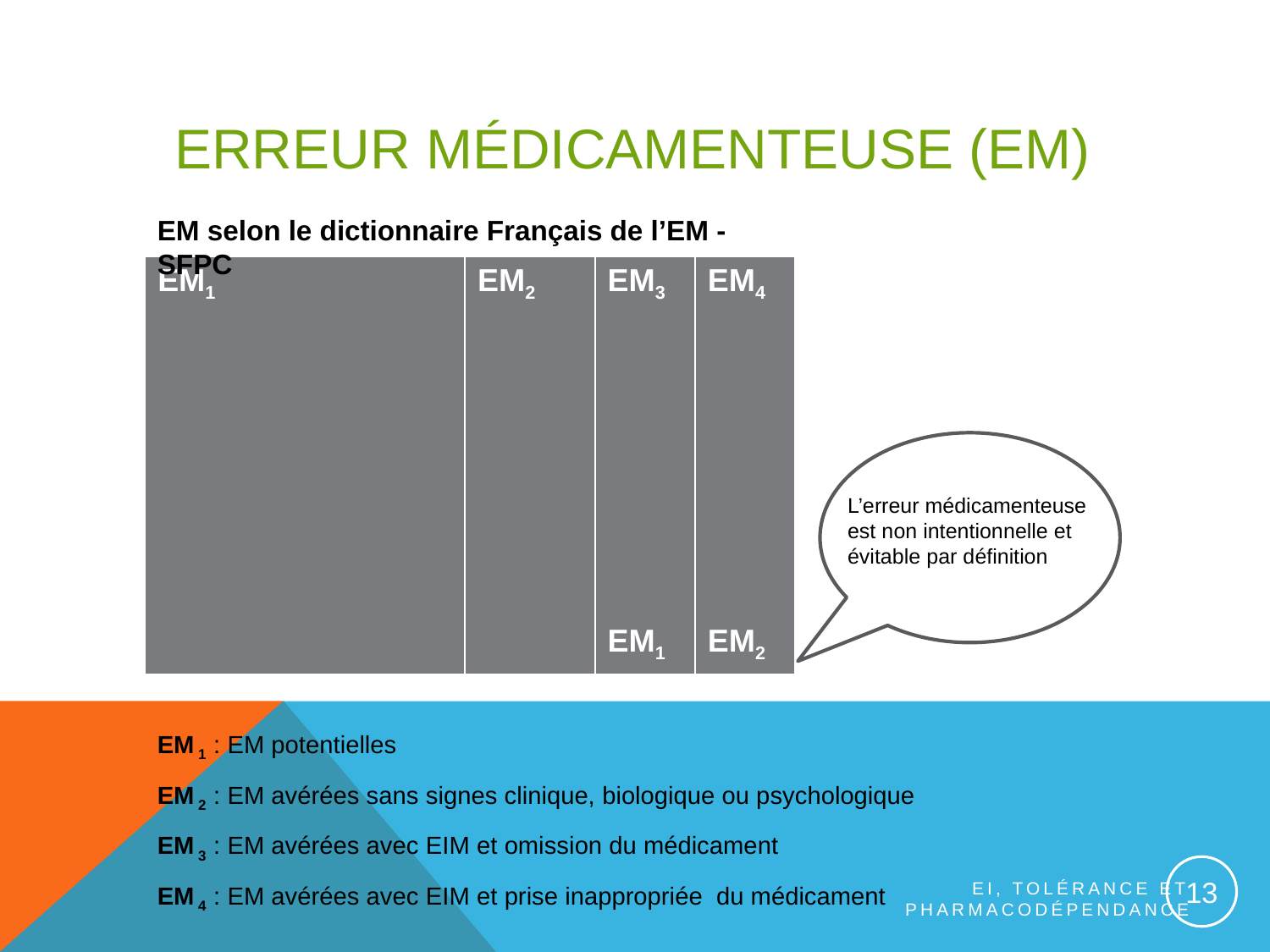

# ERREUR MÉDICAMENTEUSE (EM)
EM selon le dictionnaire Français de l’EM - SFPC

| EM1 | EM2 | EM3 EM1 | EM4 EM2 |
| --- | --- | --- | --- |
FFFFDF
L’erreur médicamenteuse est non intentionnelle et évitable par définition
EM 1 : EM potentielles
EM 2 : EM avérées sans signes clinique, biologique ou psychologique
EM 3 : EM avérées avec EIM et omission du médicament
EM 4 : EM avérées avec EIM et prise inappropriée  du médicament
13
EI, tolérance et pharmacodépendance